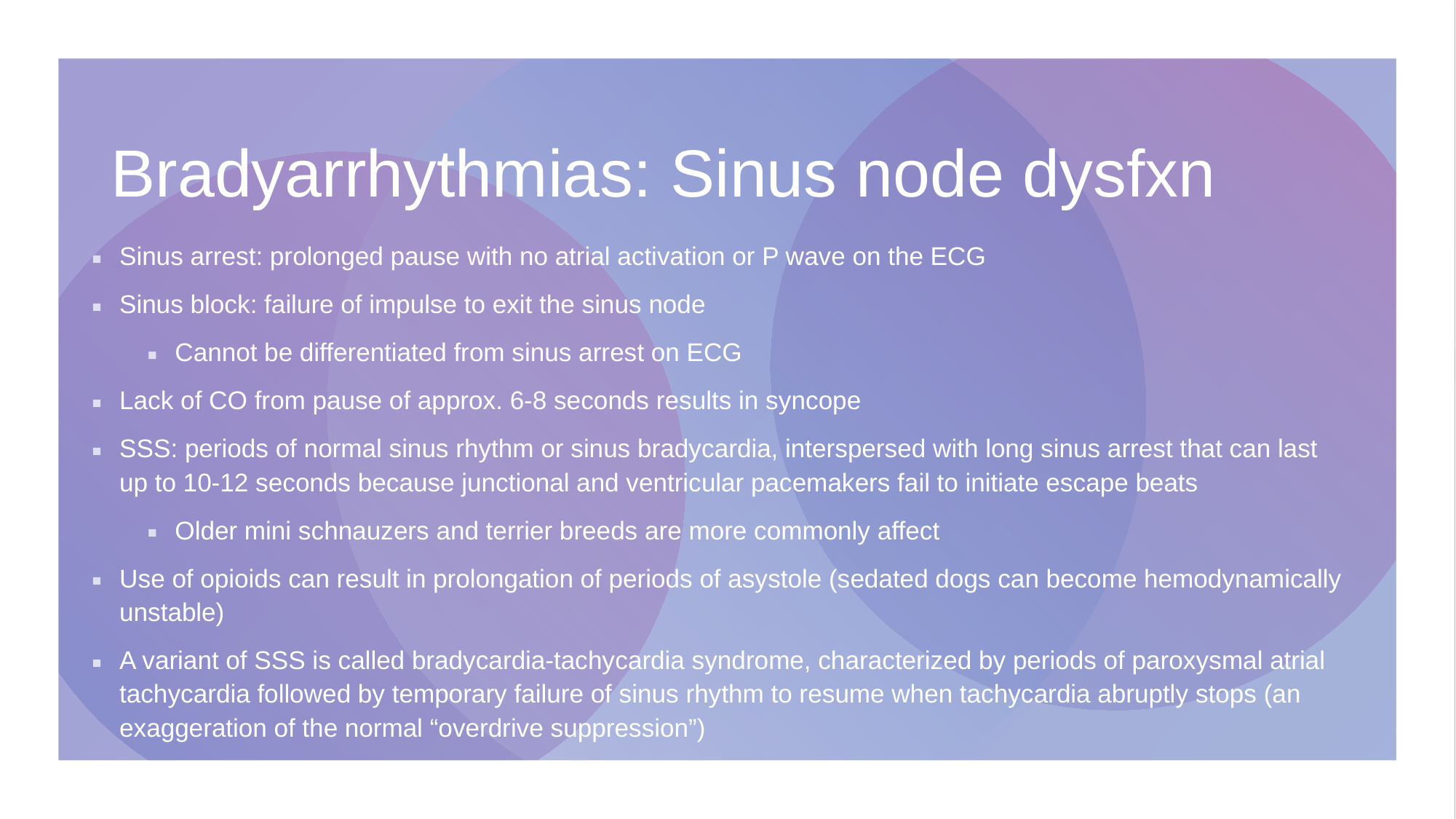

# Bradyarrhythmias: Sinus node dysfxn

Sinus arrest: prolonged pause with no atrial activation or P wave on the ECG
Sinus block: failure of impulse to exit the sinus node
Cannot be differentiated from sinus arrest on ECG
Lack of CO from pause of approx. 6-8 seconds results in syncope
SSS: periods of normal sinus rhythm or sinus bradycardia, interspersed with long sinus arrest that can last up to 10-12 seconds because junctional and ventricular pacemakers fail to initiate escape beats
Older mini schnauzers and terrier breeds are more commonly affect
Use of opioids can result in prolongation of periods of asystole (sedated dogs can become hemodynamically unstable)
A variant of SSS is called bradycardia-tachycardia syndrome, characterized by periods of paroxysmal atrial tachycardia followed by temporary failure of sinus rhythm to resume when tachycardia abruptly stops (an exaggeration of the normal “overdrive suppression”)